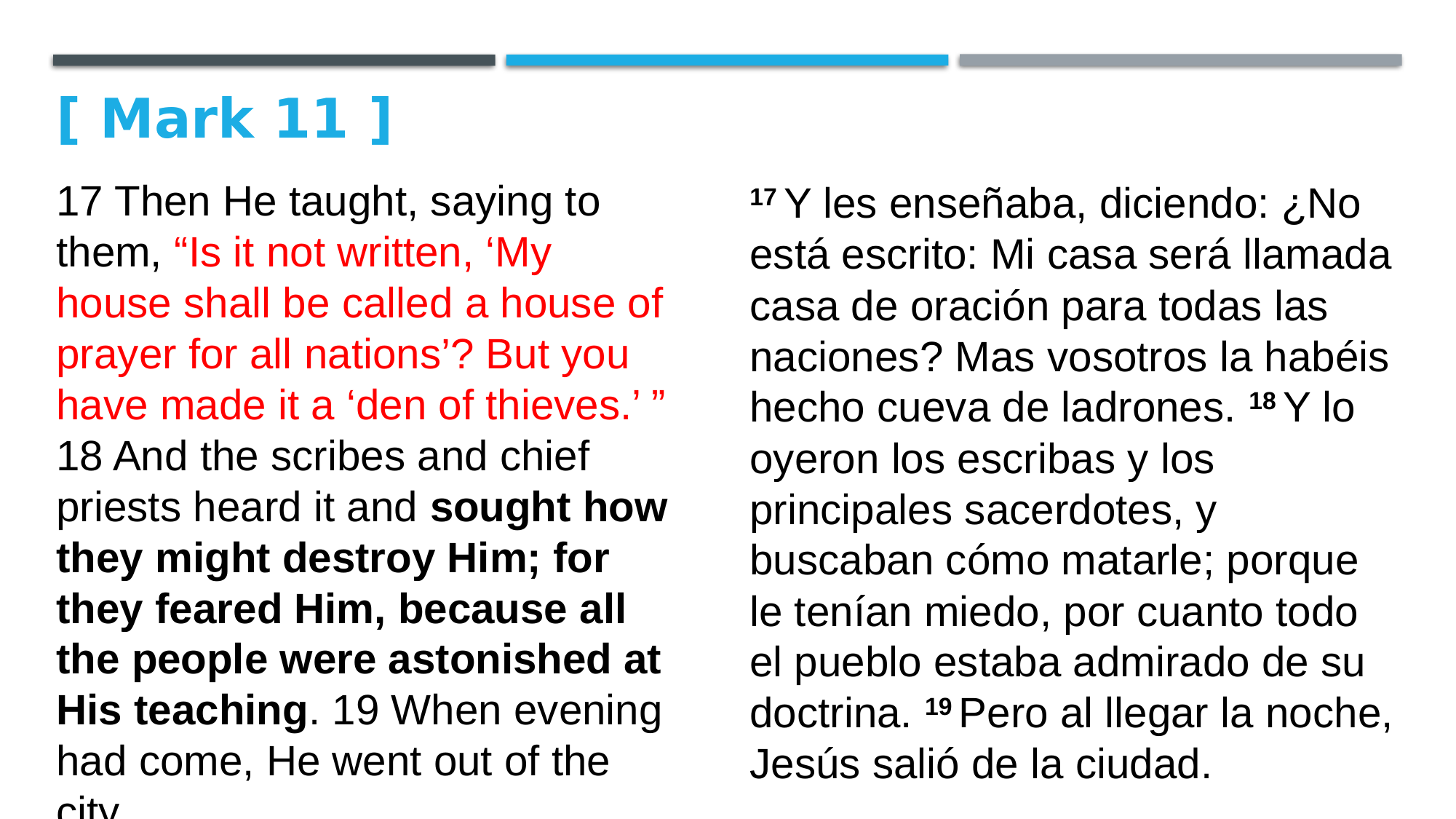

[ Mark 11 ]
17 Then He taught, saying to them, “Is it not written, ‘My house shall be called a house of prayer for all nations’? But you have made it a ‘den of thieves.’ ” 18 And the scribes and chief priests heard it and sought how they might destroy Him; for they feared Him, because all the people were astonished at His teaching. 19 When evening had come, He went out of the city.
17 Y les enseñaba, diciendo: ¿No está escrito: Mi casa será llamada casa de oración para todas las naciones? Mas vosotros la habéis hecho cueva de ladrones. 18 Y lo oyeron los escribas y los principales sacerdotes, y buscaban cómo matarle; porque le tenían miedo, por cuanto todo el pueblo estaba admirado de su doctrina. 19 Pero al llegar la noche, Jesús salió de la ciudad.